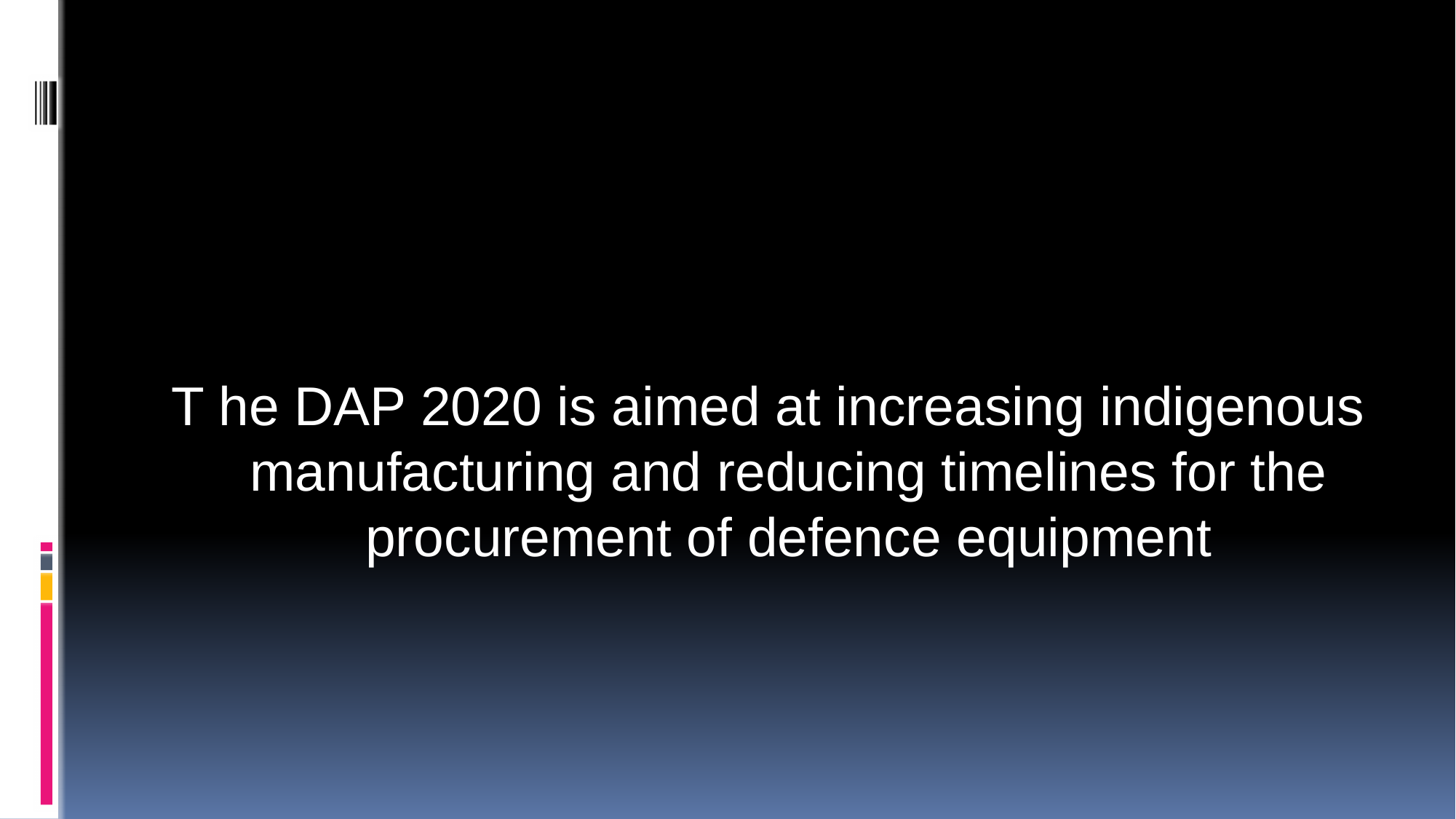

T he DAP 2020 is aimed at increasing indigenous manufacturing and reducing timelines for the procurement of defence equipment